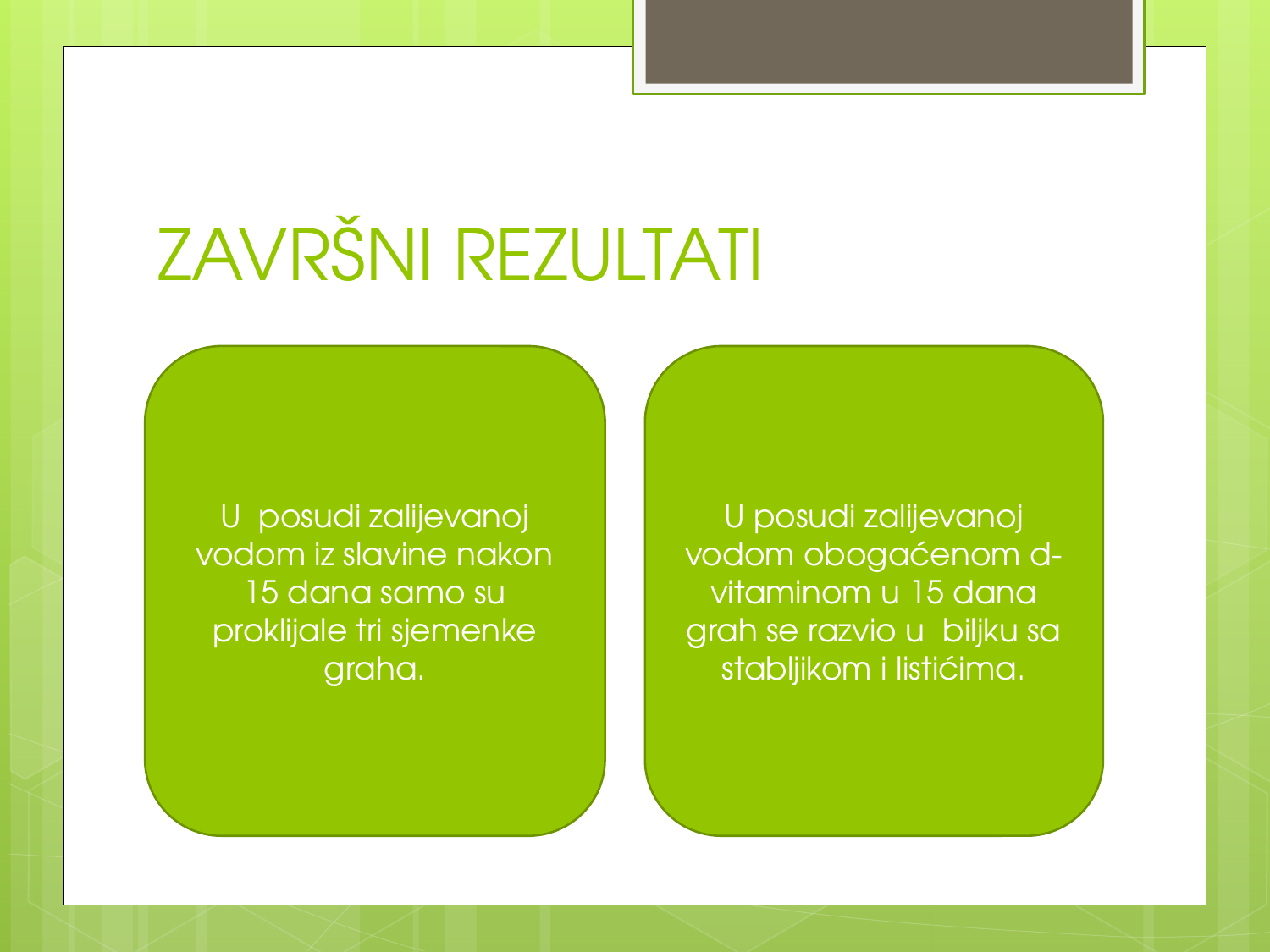

# ZAVRŠNI REZULTATI
U  posudi zalijevanoj vodom iz slavine nakon 15 dana samo su proklijale tri sjemenke graha.
U posudi zalijevanoj vodom obogaćenom d-vitaminom u 15 dana grah se razvio u  biljku sa stabljikom i listićima.